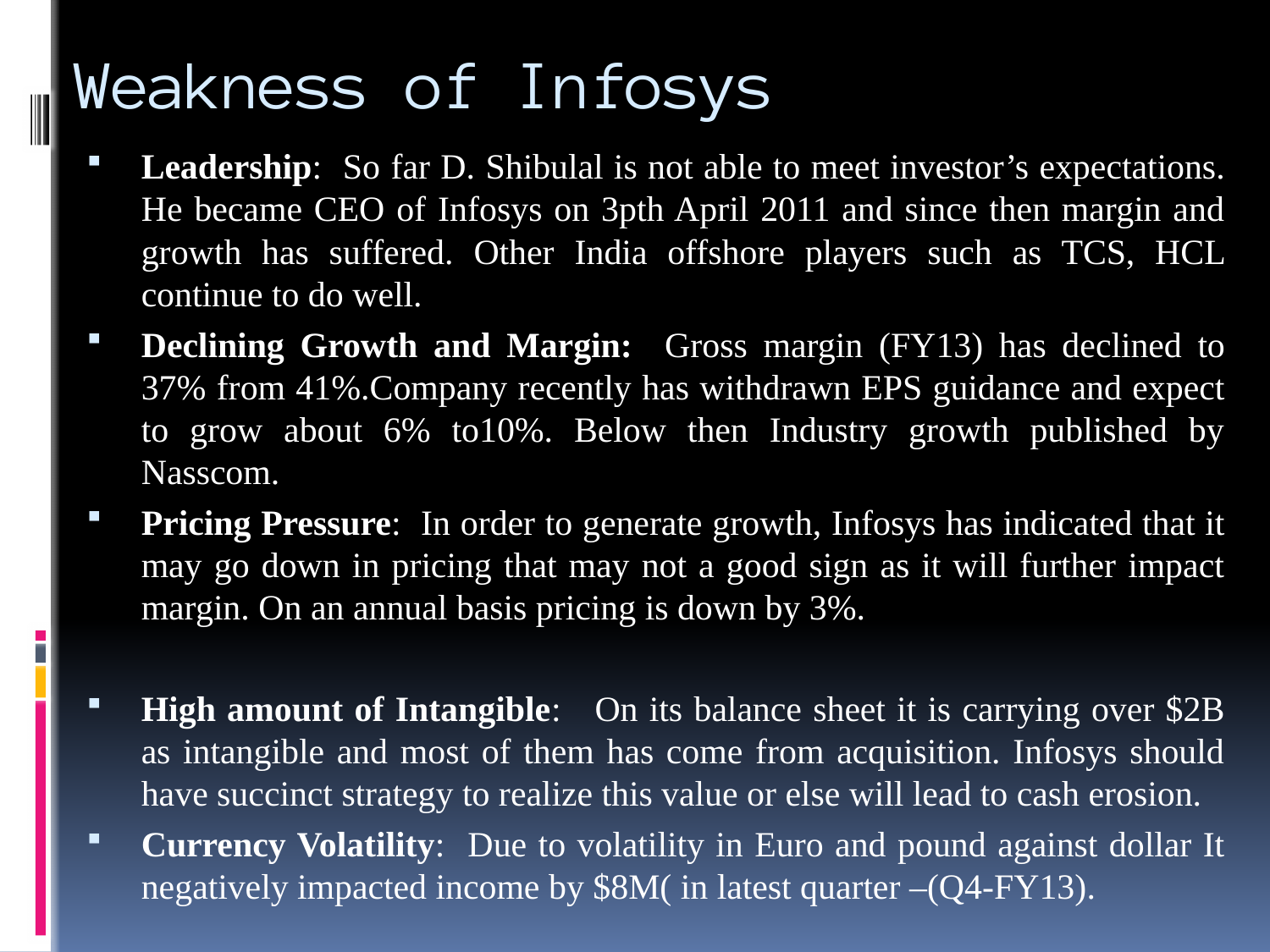

# Weakness of Infosys
Leadership:  So far D. Shibulal is not able to meet investor’s expectations. He became CEO of Infosys on 3pth April 2011 and since then margin and growth has suffered. Other India offshore players such as TCS, HCL continue to do well.
Declining Growth and Margin:  Gross margin (FY13) has declined to 37% from 41%.Company recently has withdrawn EPS guidance and expect to grow about 6% to10%. Below then Industry growth published by Nasscom.
Pricing Pressure:  In order to generate growth, Infosys has indicated that it may go down in pricing that may not a good sign as it will further impact margin. On an annual basis pricing is down by 3%.

High amount of Intangible:   On its balance sheet it is carrying over $2B as intangible and most of them has come from acquisition. Infosys should have succinct strategy to realize this value or else will lead to cash erosion.
Currency Volatility:  Due to volatility in Euro and pound against dollar It negatively impacted income by $8M( in latest quarter –(Q4-FY13).